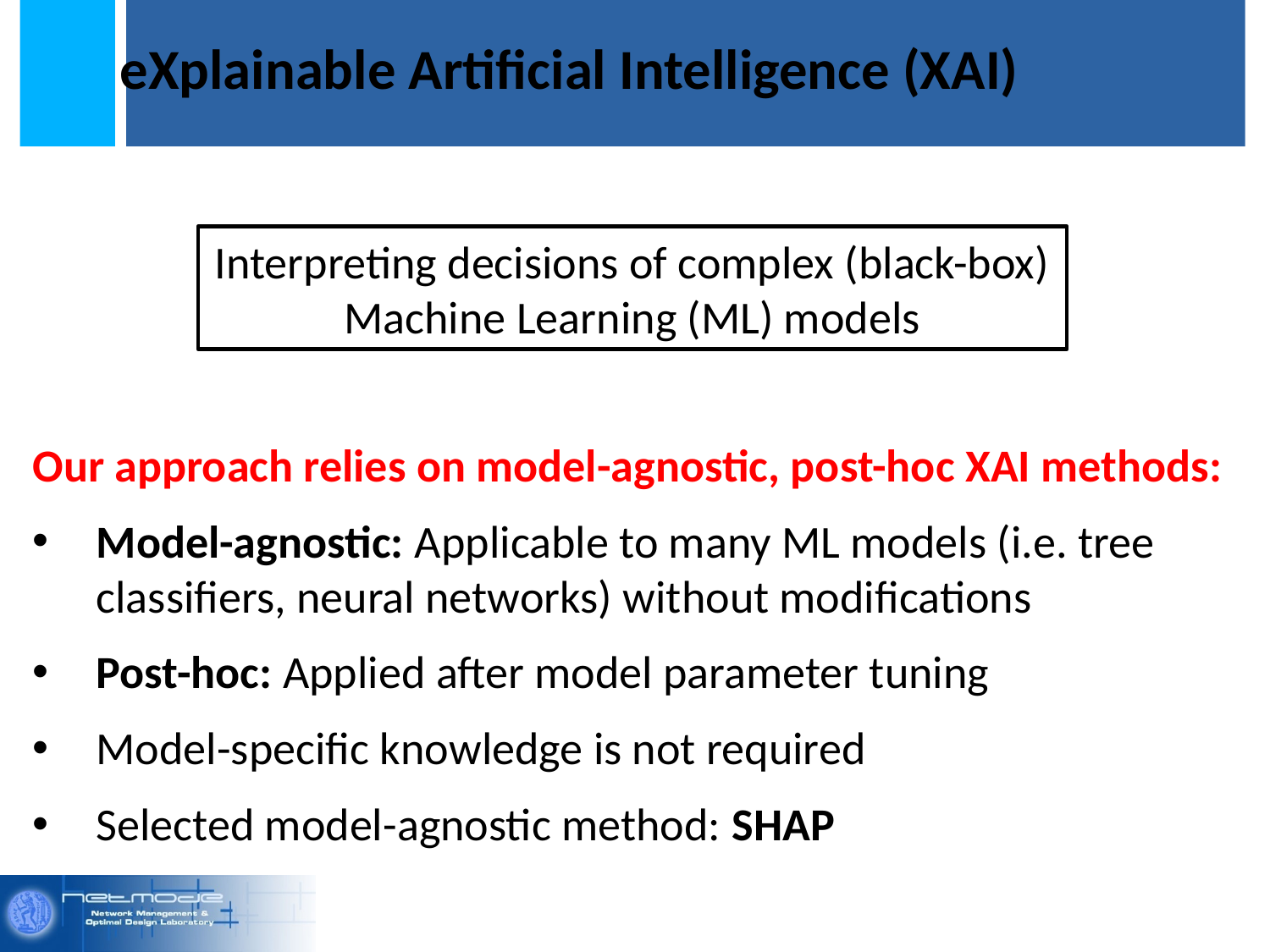

# eXplainable Artificial Intelligence (XAI)
Interpreting decisions of complex (black-box) Machine Learning (ML) models
Our approach relies on model-agnostic, post-hoc XAI methods:
Model-agnostic: Applicable to many ML models (i.e. tree classifiers, neural networks) without modifications
Post-hoc: Applied after model parameter tuning
Model-specific knowledge is not required
Selected model-agnostic method: SHAP